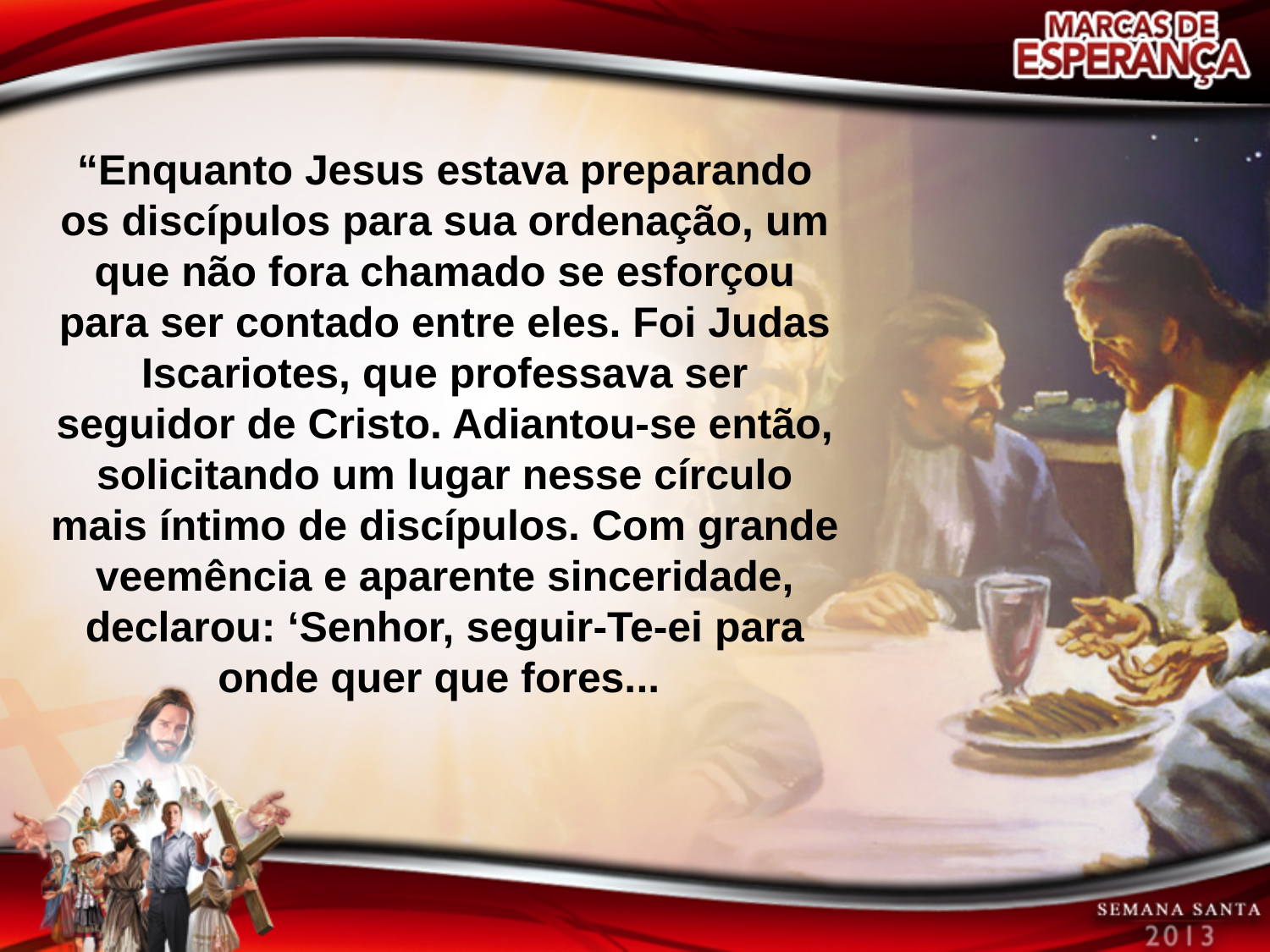

“Enquanto Jesus estava preparando os discípulos para sua ordenação, um que não fora chamado se esforçou para ser contado entre eles. Foi Judas Iscariotes, que professava ser seguidor de Cristo. Adiantou-se então, solicitando um lugar nesse círculo mais íntimo de discípulos. Com grande veemência e aparente sinceridade, declarou: ‘Senhor, seguir-Te-ei para onde quer que fores...